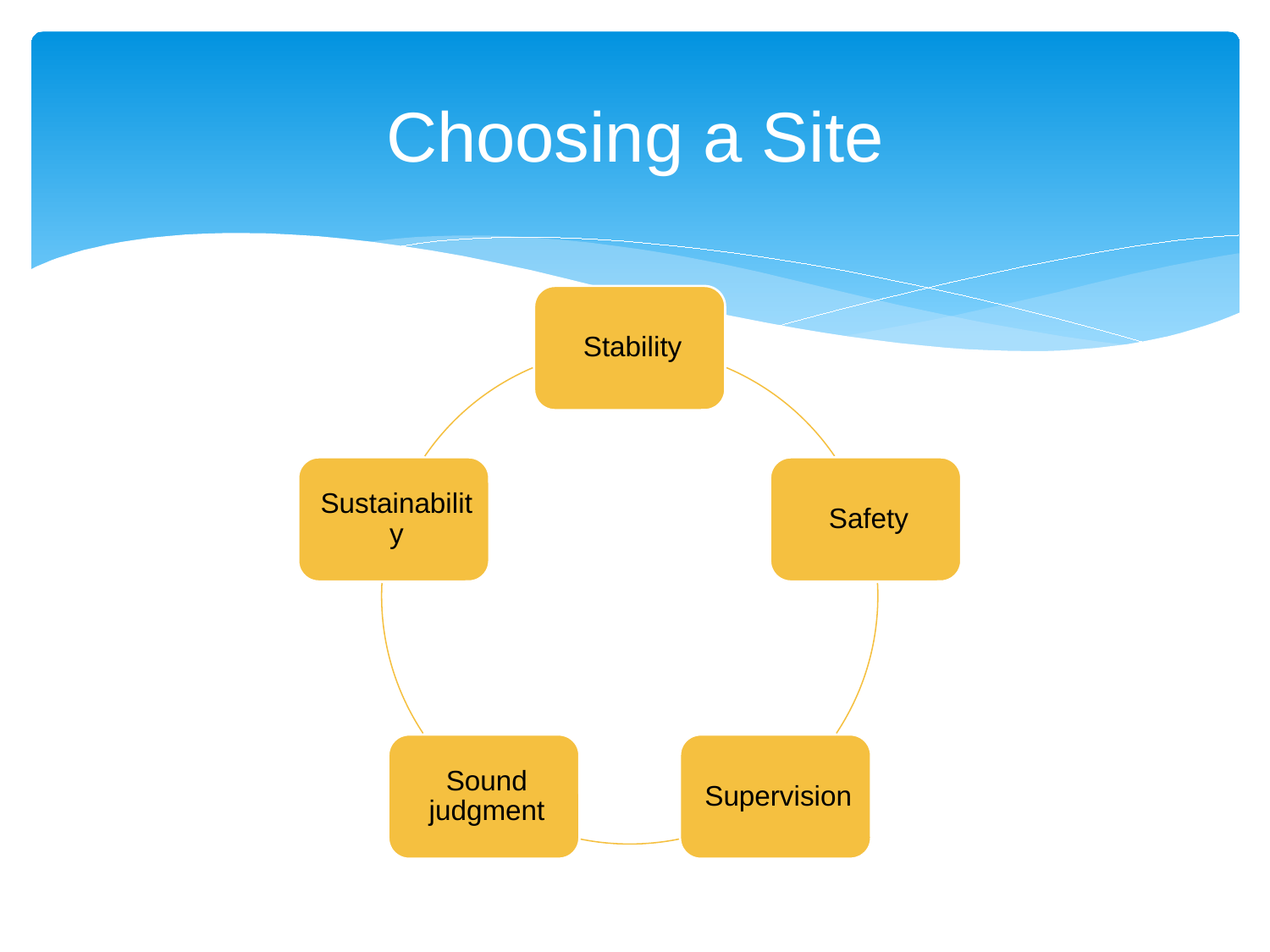

# Choosing a Site
Stability
Safety
Supervision
Sound judgment
Sustainability